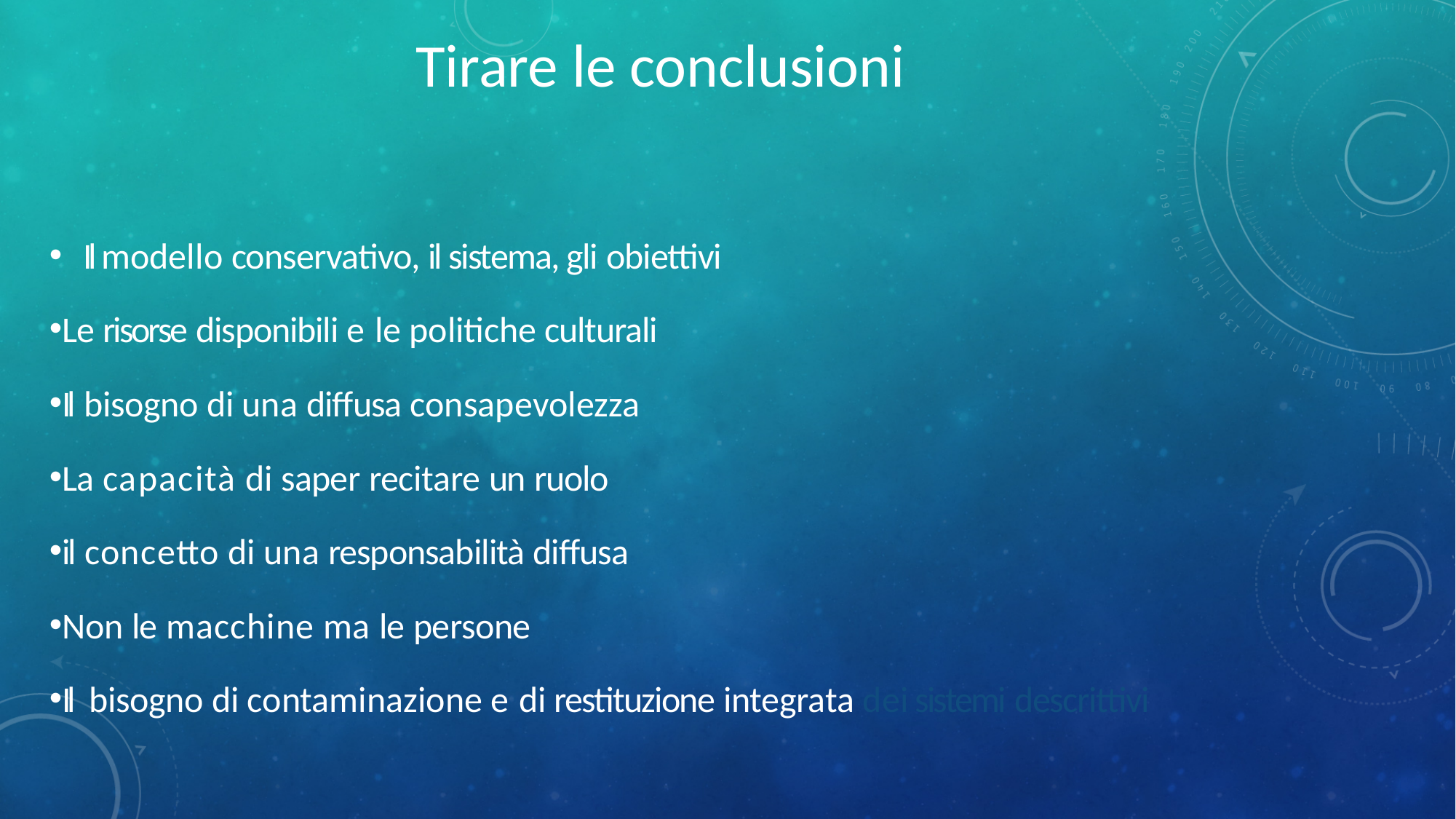

Tirare le conclusioni
Il modello conservativo, il sistema, gli obiettivi
Le risorse disponibili e le politiche culturali
Il  bisogno di una diffusa consapevolezza
La capacità di saper recitare un ruolo
il concetto di una responsabilità diffusa
Non le macchine ma le persone
Il  bisogno di contaminazione e di restituzione integrata dei sistemi descrittivi